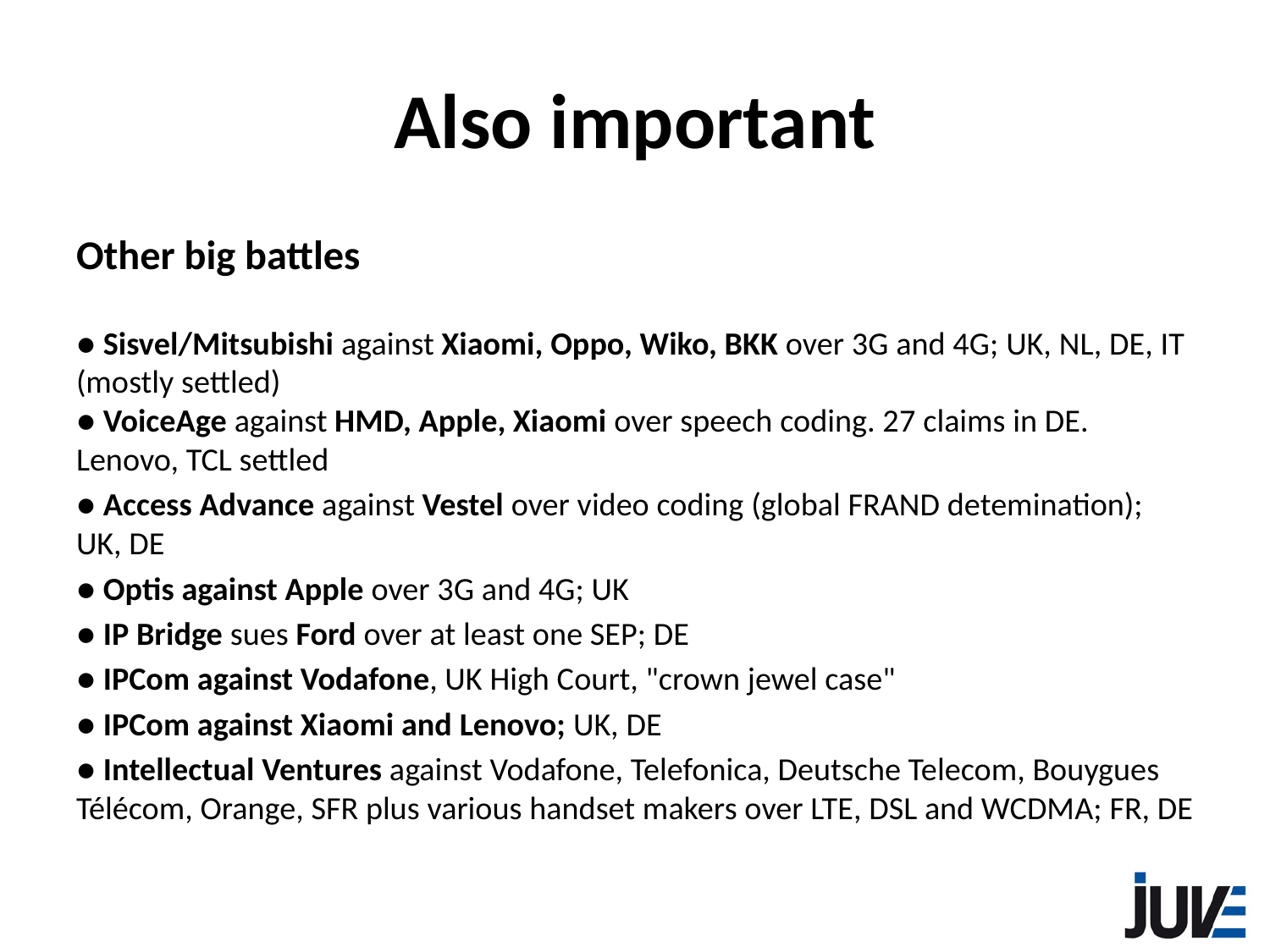

# Also important
Other big battles

● Sisvel/Mitsubishi against Xiaomi, Oppo, Wiko, BKK over 3G and 4G; UK, NL, DE, IT (mostly settled)
● VoiceAge against HMD, Apple, Xiaomi over speech coding. 27 claims in DE. Lenovo, TCL settled
● Access Advance against Vestel over video coding (global FRAND detemination); UK, DE
● Optis against Apple over 3G and 4G; UK
● IP Bridge sues Ford over at least one SEP; DE
● IPCom against Vodafone, UK High Court, "crown jewel case"
● IPCom against Xiaomi and Lenovo; UK, DE
● Intellectual Ventures against Vodafone, Telefonica, Deutsche Telecom, Bouygues Télécom, Orange, SFR plus various handset makers over LTE, DSL and WCDMA; FR, DE